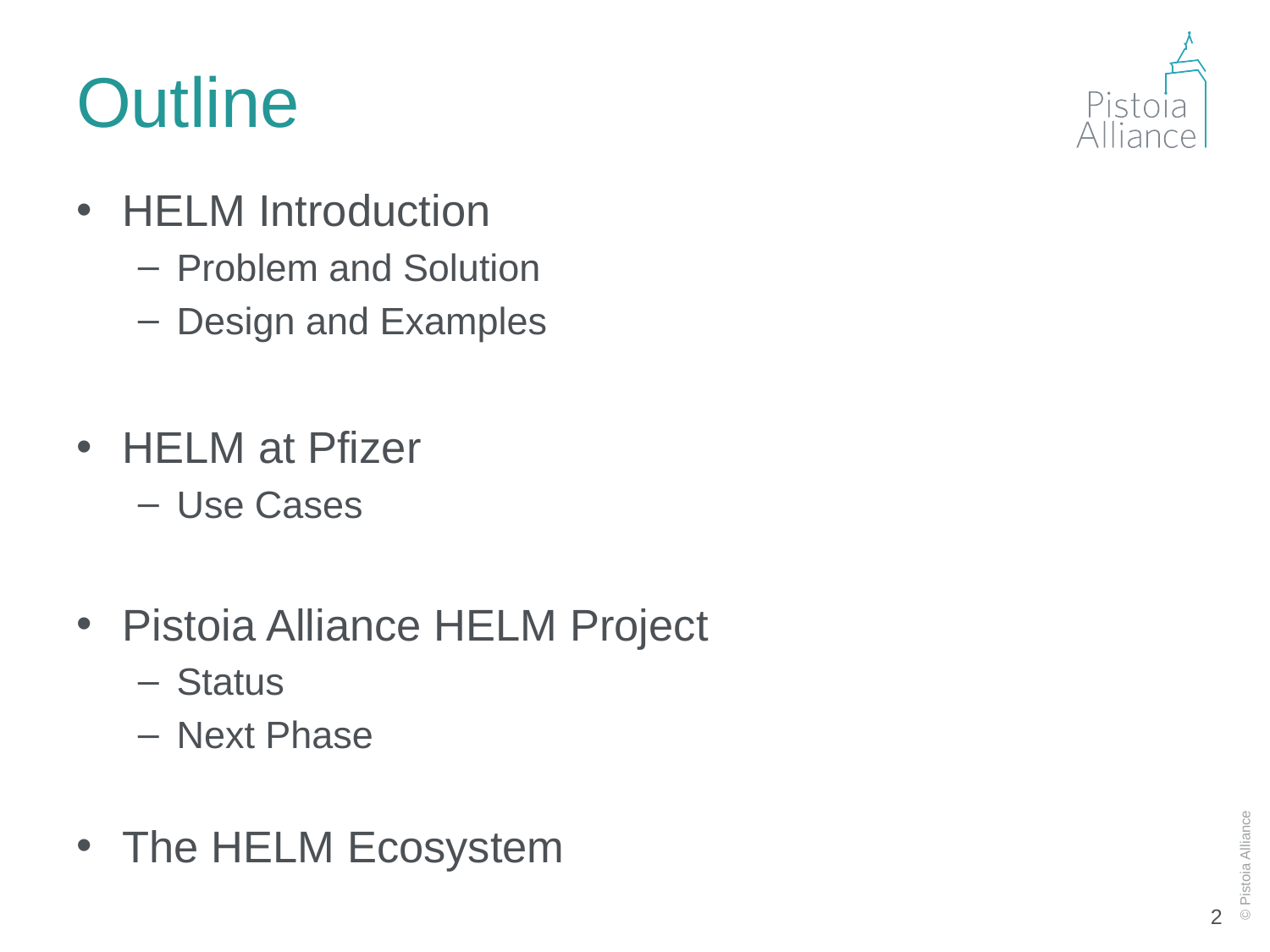

# Outline
HELM Introduction
Problem and Solution
Design and Examples

HELM at Pfizer
Use Cases

Pistoia Alliance HELM Project
Status
Next Phase

The HELM Ecosystem
2